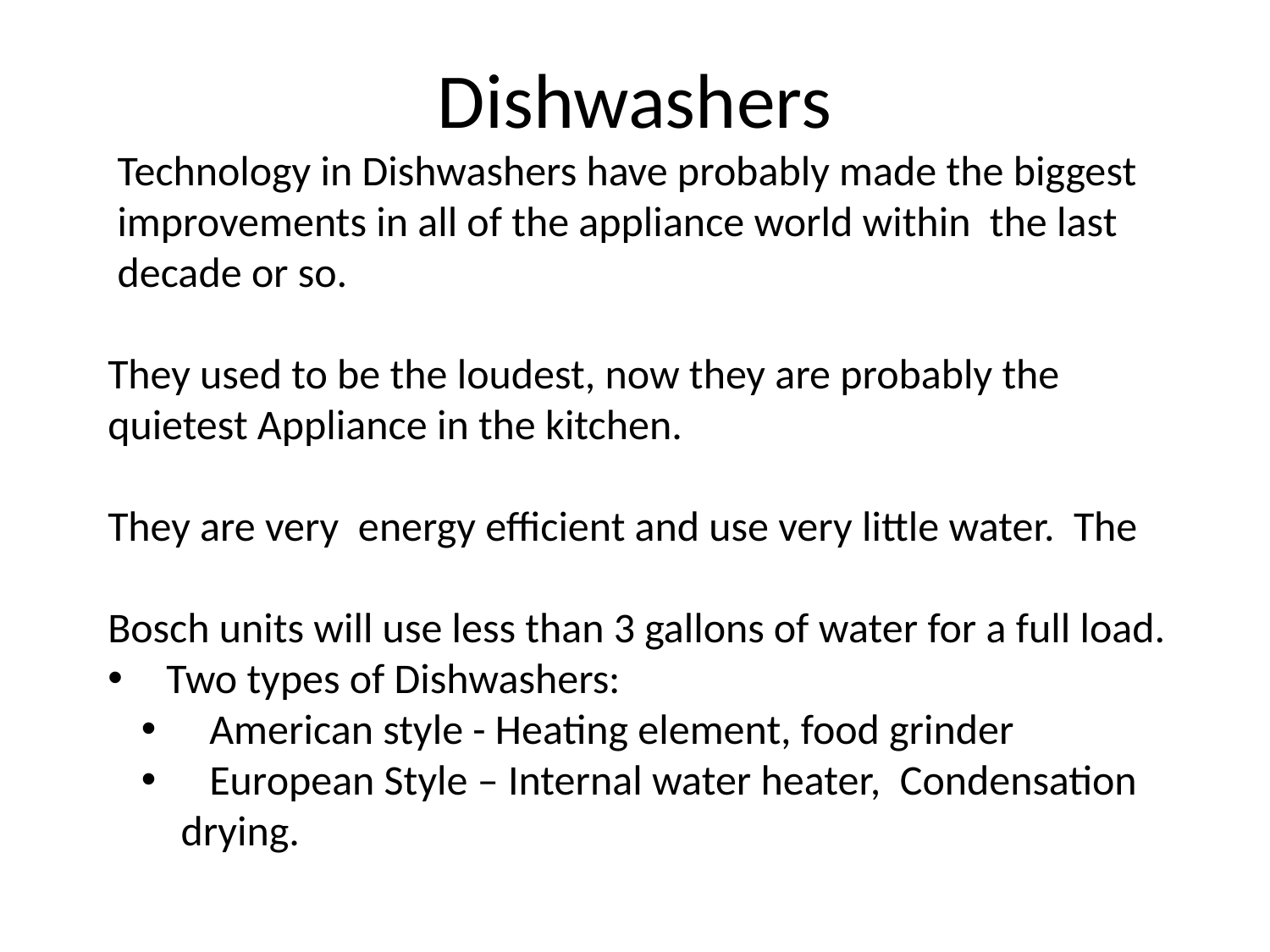

# Dishwashers
 Technology in Dishwashers have probably made the biggest
 improvements in all of the appliance world within  the last
 decade or so.

They used to be the loudest, now they are probably the quietest Appliance in the kitchen.

They are very  energy efficient and use very little water.  The

Bosch units will use less than 3 gallons of water for a full load.
   Two types of Dishwashers:
    American style - Heating element, food grinder
    European Style – Internal water heater,  Condensation
 drying.